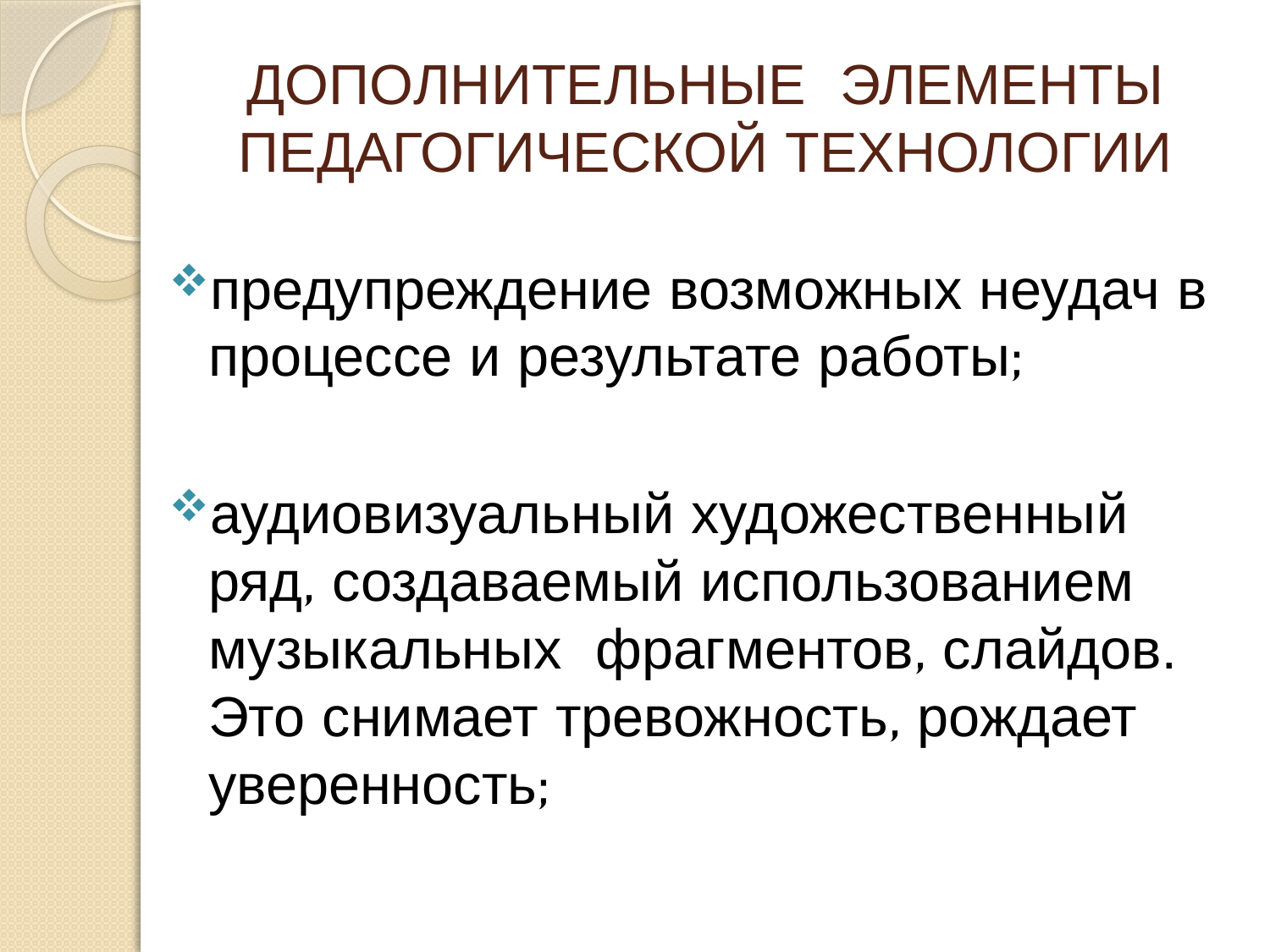

# ДОПОЛНИТЕЛЬНЫЕ  ЭЛЕМЕНТЫ ПЕДАГОГИЧЕСКОЙ ТЕХНОЛОГИИ
предупреждение возможных неудач в процессе и результате работы;

аудиовизуальный художественный ряд, создаваемый использованием музыкальных  фрагментов, слайдов. Это снимает тревожность, рождает уверенность;